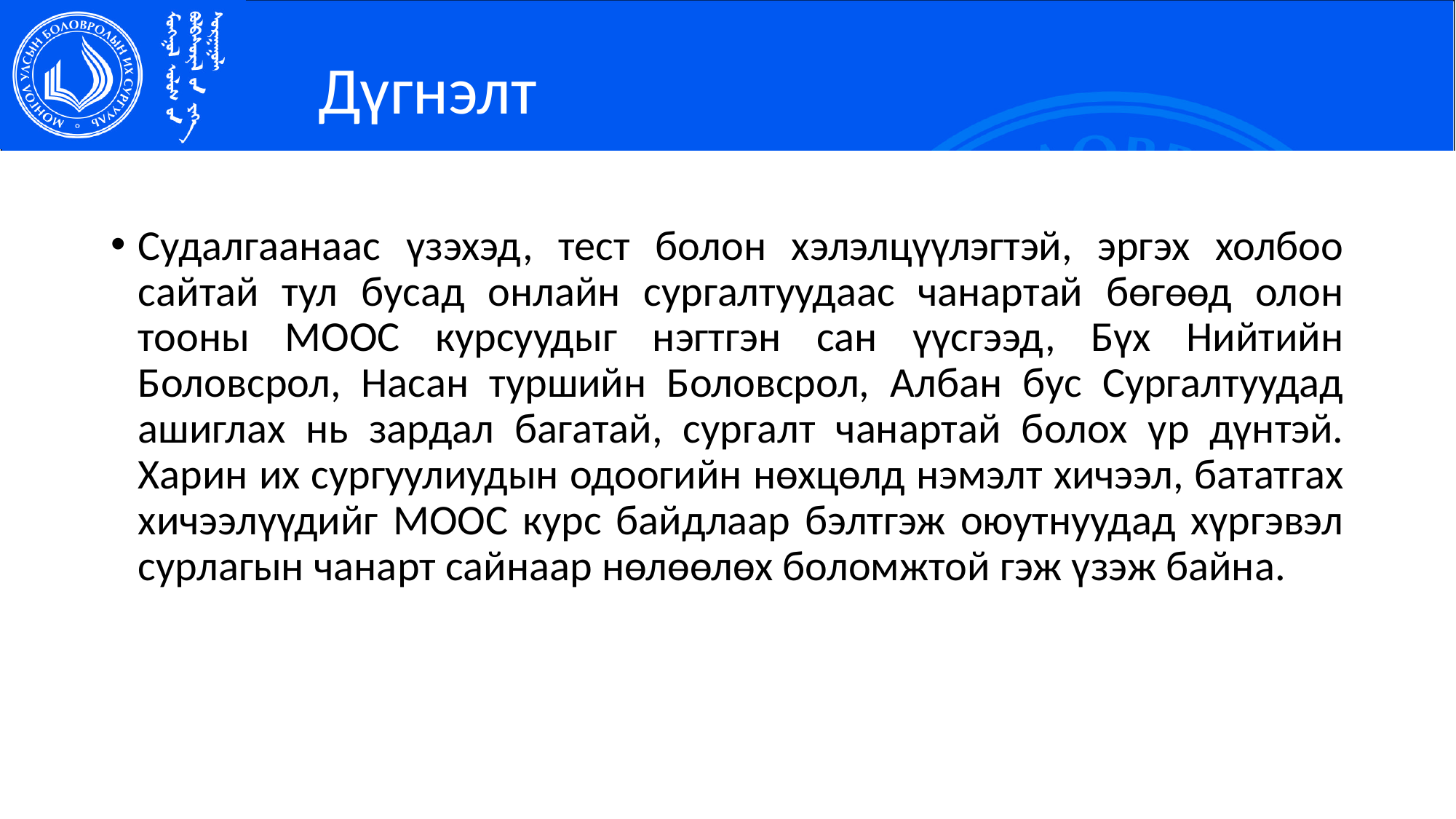

Дүгнэлт
Судалгаанаас үзэхэд, тест болон хэлэлцүүлэгтэй, эргэх холбоо сайтай тул бусад онлайн сургалтуудаас чанартай бөгөөд олон тооны MOOC курсуудыг нэгтгэн сан үүсгээд, Бүх Нийтийн Боловсрол, Насан туршийн Боловсрол, Албан бус Сургалтуудад ашиглах нь зардал багатай, сургалт чанартай болох үр дүнтэй. Харин их сургуулиудын одоогийн нөхцөлд нэмэлт хичээл, бататгах хичээлүүдийг MOOC курс байдлаар бэлтгэж оюутнуудад хүргэвэл сурлагын чанарт сайнаар нөлөөлөх боломжтой гэж үзэж байна.